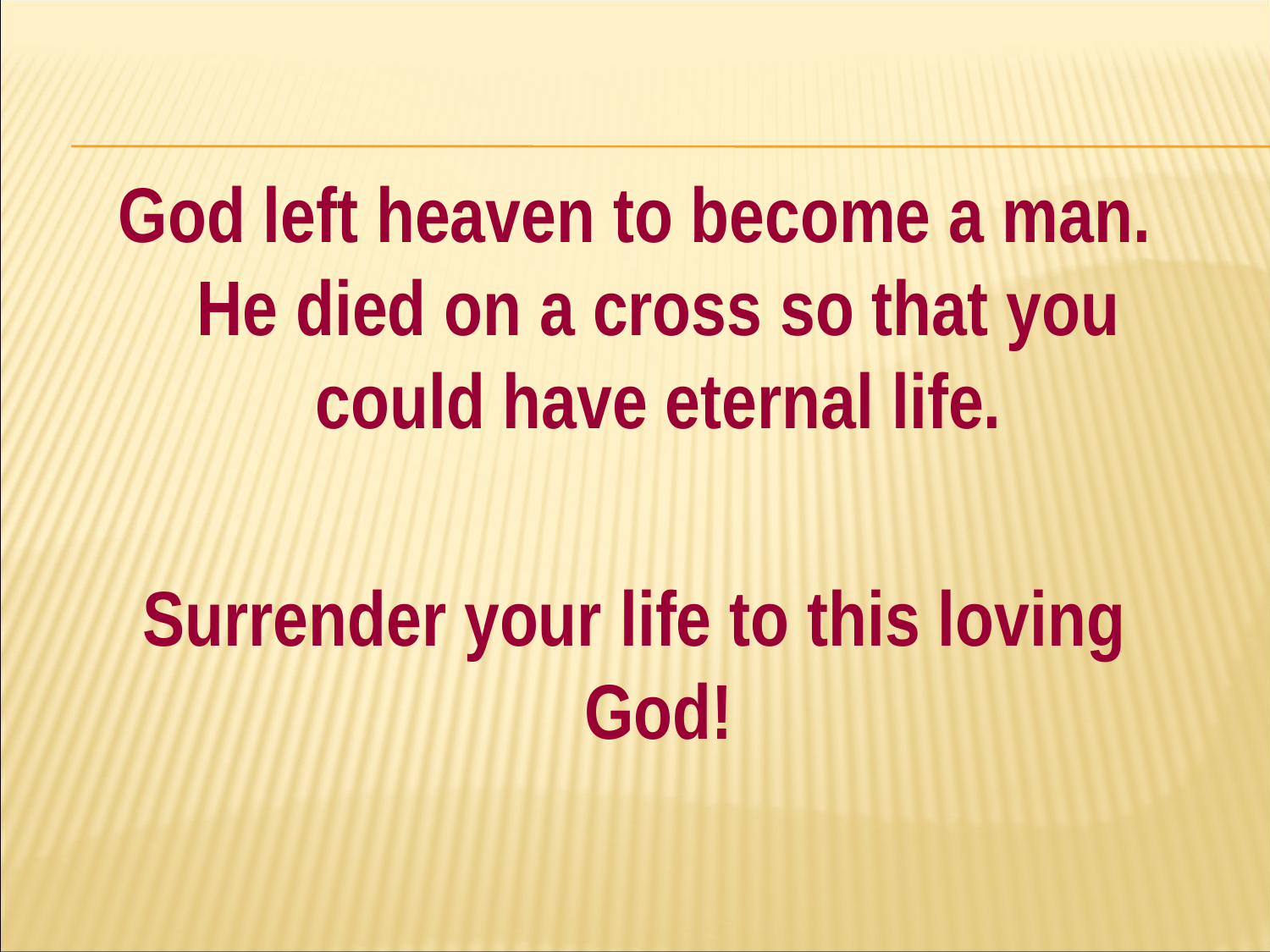

#
God left heaven to become a man. He died on a cross so that you could have eternal life.

Surrender your life to this loving God!